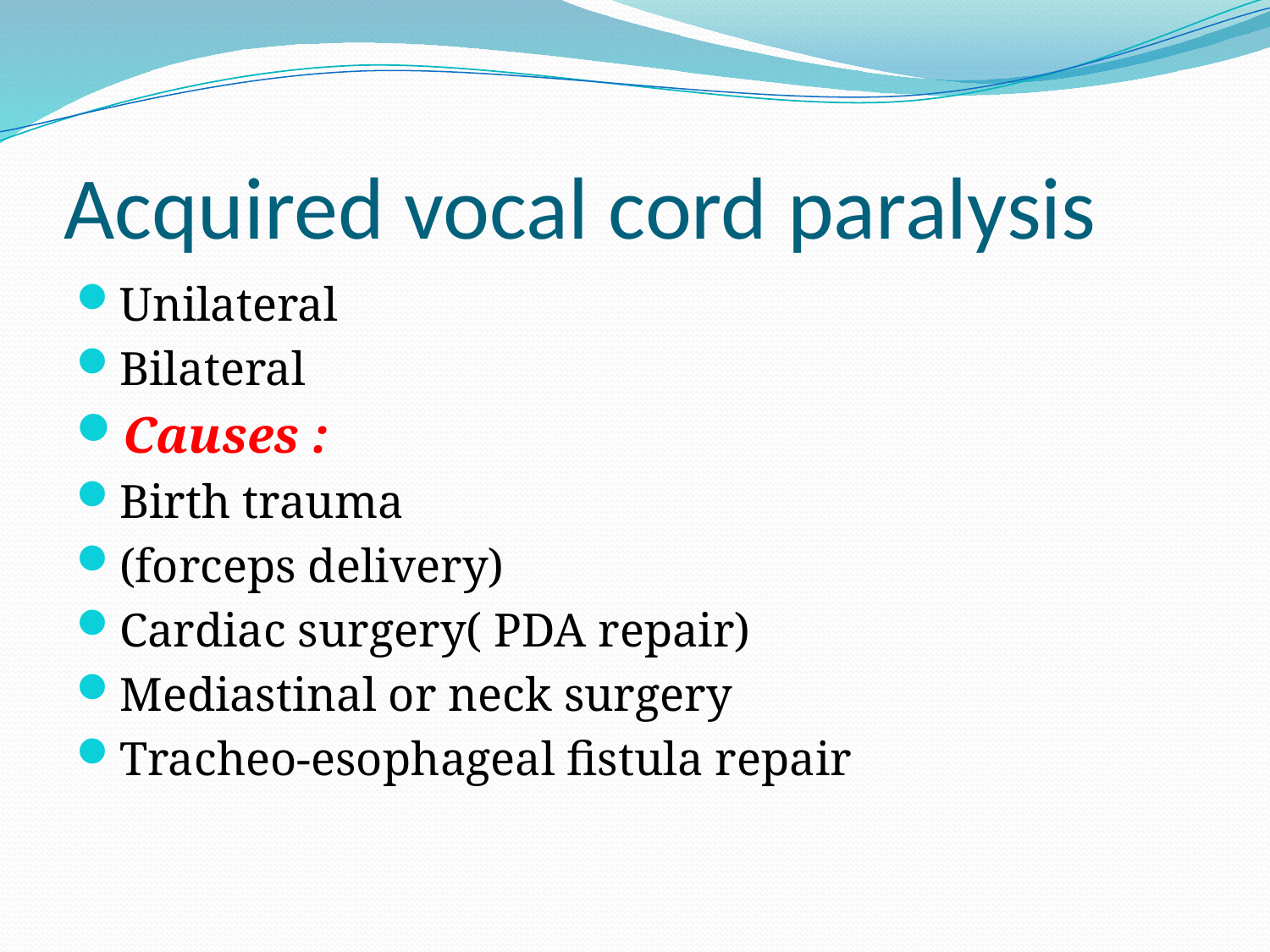

# Acquired vocal cord paralysis
Unilateral
Bilateral
Causes :
Birth trauma
(forceps delivery)
Cardiac surgery( PDA repair)
Mediastinal or neck surgery
Tracheo-esophageal fistula repair